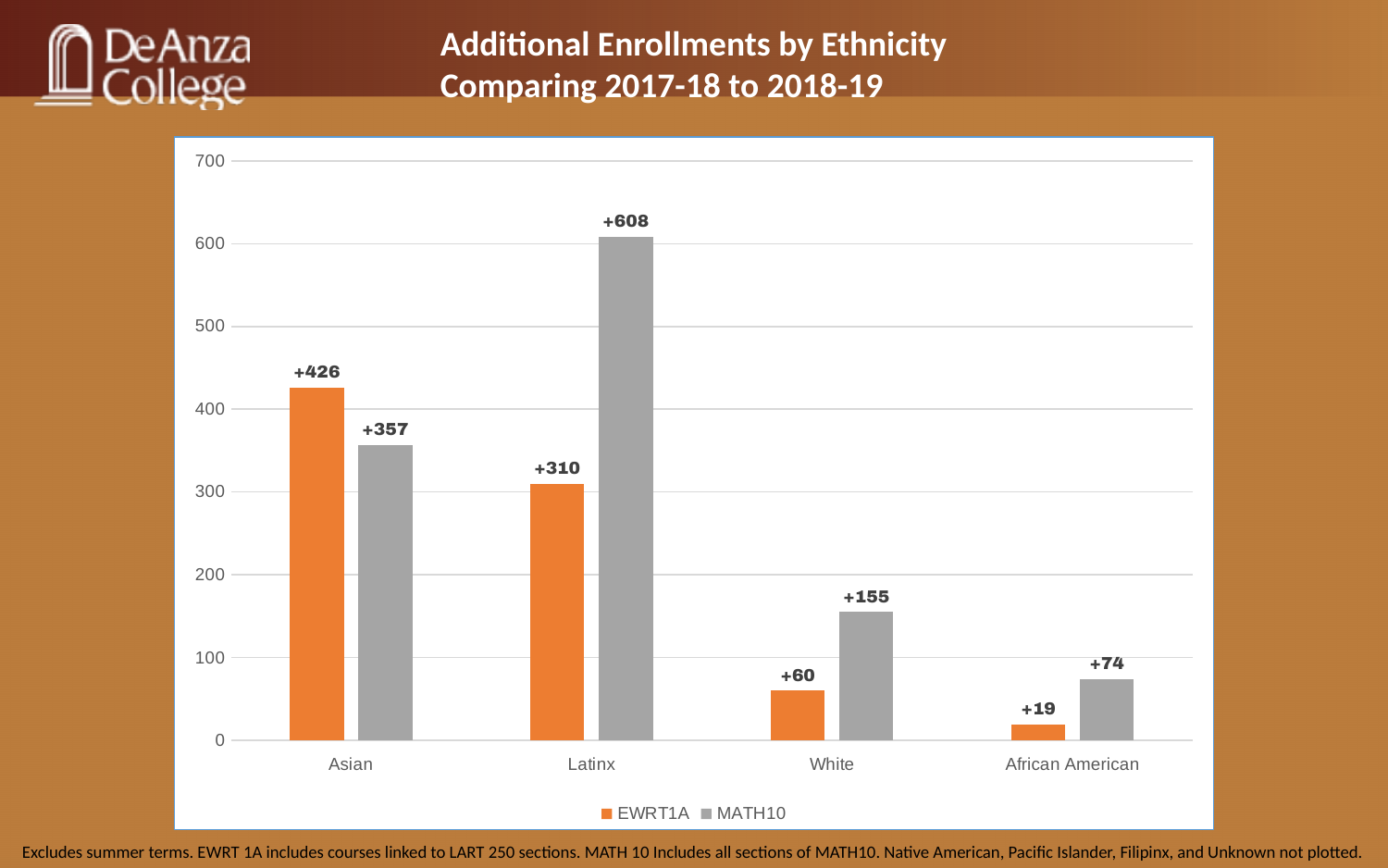

Additional Enrollments by Ethnicity
Comparing 2017-18 to 2018-19

### Chart

| Category | EWRT1A | MATH10 |
|---|---|---|
| Asian | 426.0 | 357.0 |
| Latinx | 310.0 | 608.0 |
| White | 60.0 | 155.0 |
| African American | 19.0 | 74.0 |
Excludes summer terms. EWRT 1A includes courses linked to LART 250 sections. MATH 10 Includes all sections of MATH10. Native American, Pacific Islander, Filipinx, and Unknown not plotted.